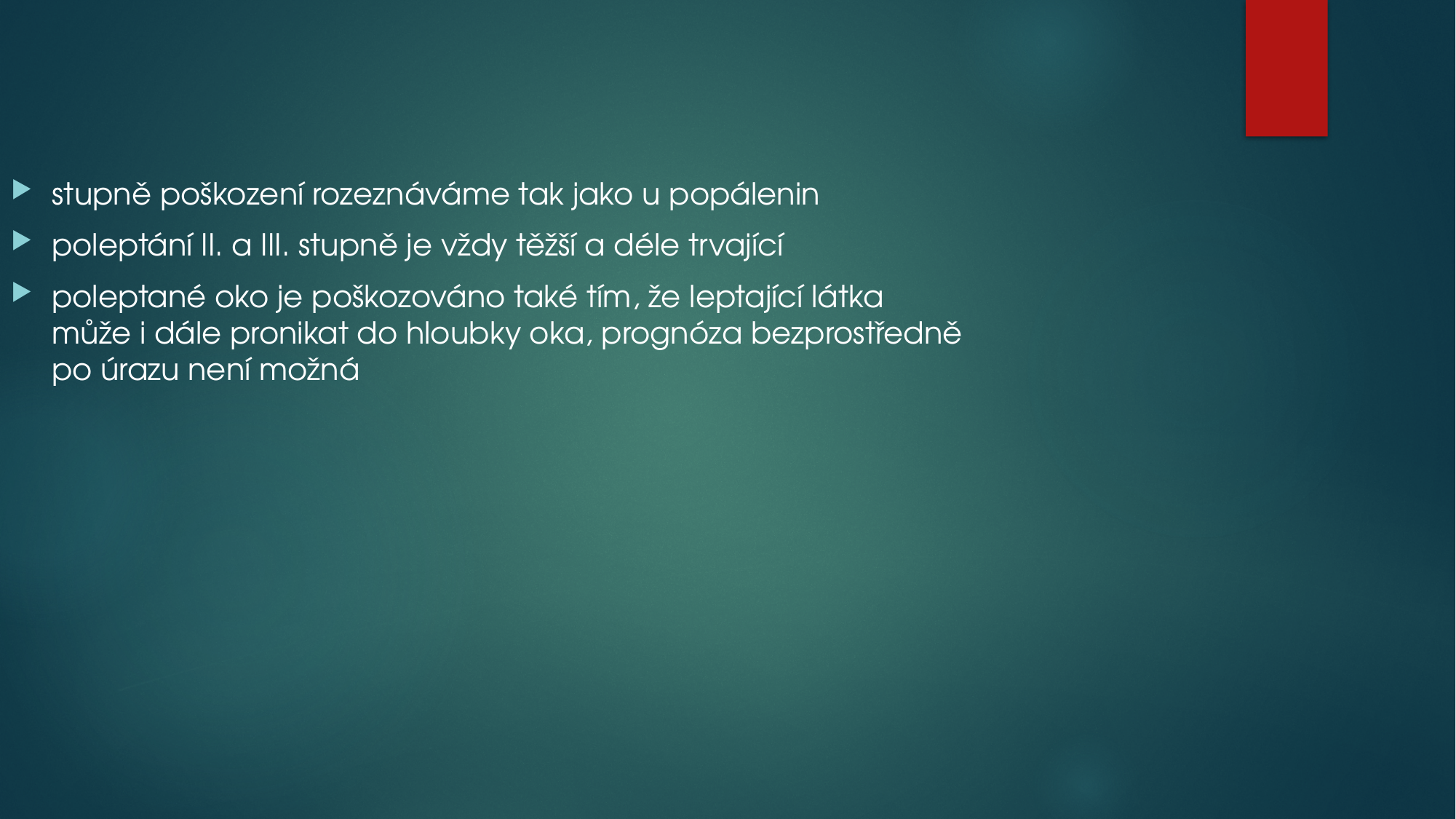

stupně poškození rozeznáváme tak jako u popálenin
poleptání II. a III. stupně je vždy těžší a déle trvající
poleptané oko je poškozováno také tím, že leptající látka může i dále pronikat do hloubky oka, prognóza bezprostředně po úrazu není možná